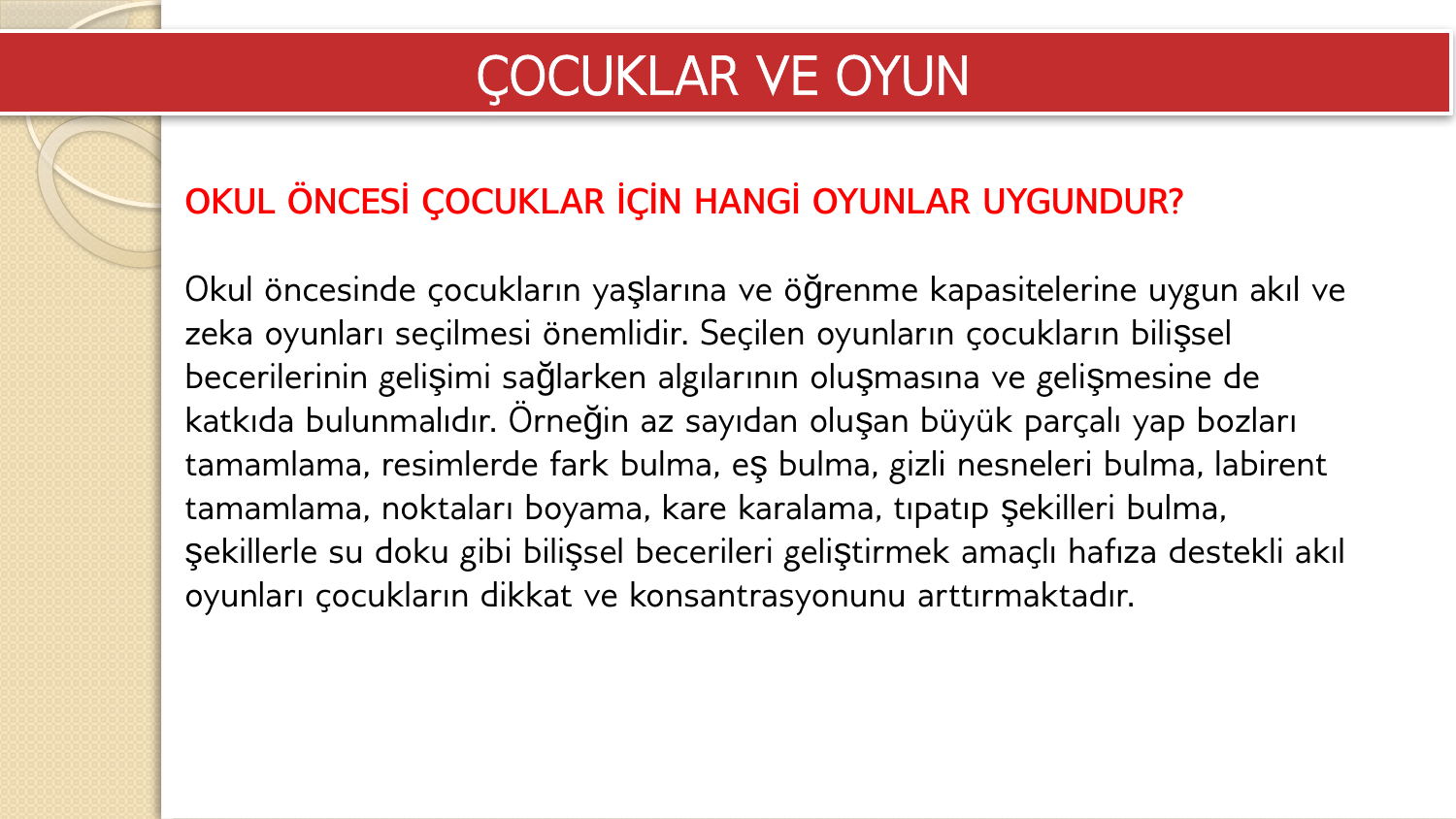

ÇOCUKLAR VE OYUN
OKUL ÖNCESİ ÇOCUKLAR İÇİN HANGİ OYUNLAR UYGUNDUR?

Okul öncesinde çocukların yaşlarına ve öğrenme kapasitelerine uygun akıl ve zeka oyunları seçilmesi önemlidir. Seçilen oyunların çocukların bilişsel becerilerinin gelişimi sağlarken algılarının oluşmasına ve gelişmesine de katkıda bulunmalıdır. Örneğin az sayıdan oluşan büyük parçalı yap bozları tamamlama, resimlerde fark bulma, eş bulma, gizli nesneleri bulma, labirent tamamlama, noktaları boyama, kare karalama, tıpatıp şekilleri bulma, şekillerle su doku gibi bilişsel becerileri geliştirmek amaçlı hafıza destekli akıl oyunları çocukların dikkat ve konsantrasyonunu arttırmaktadır.